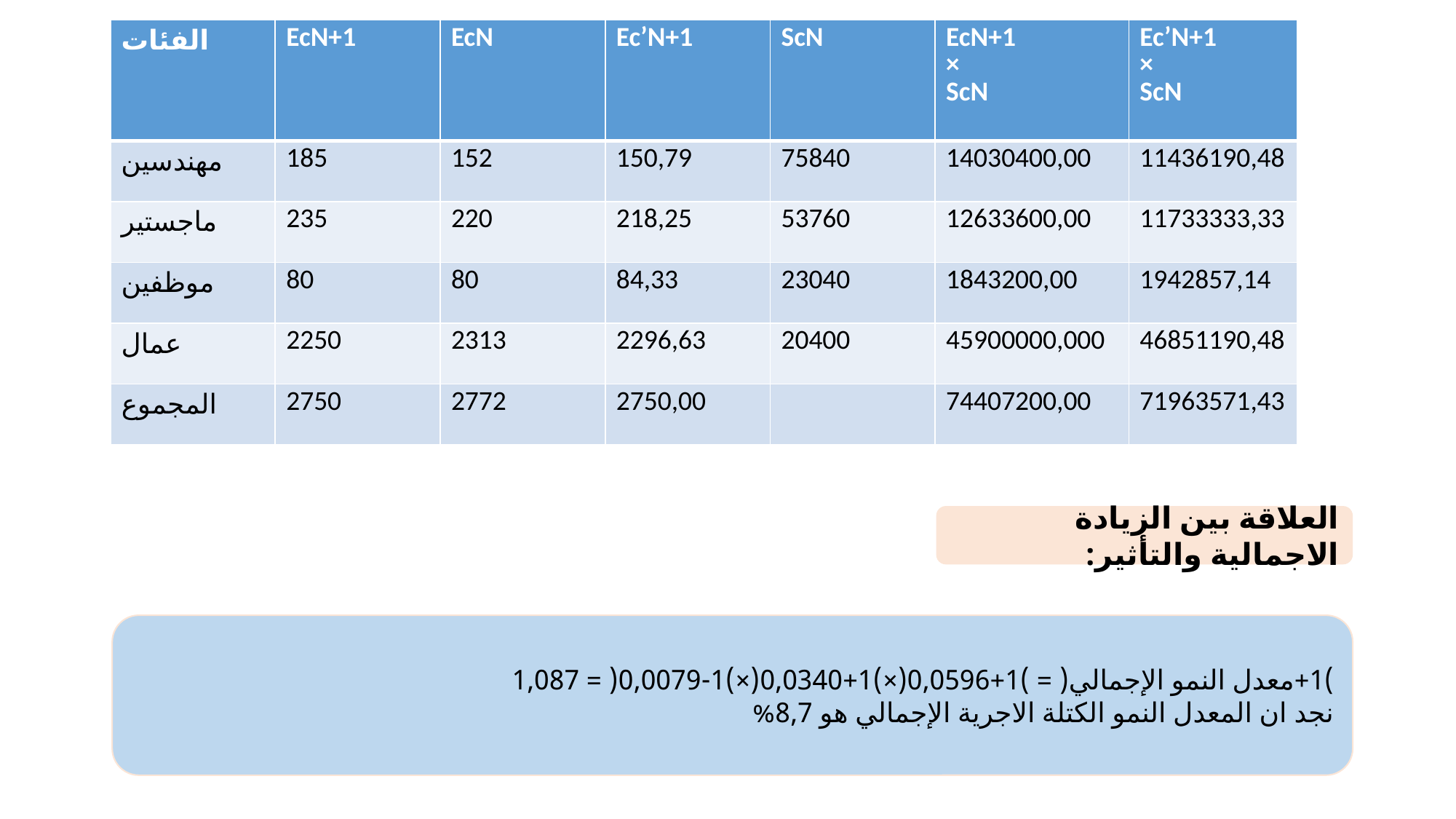

| الفئات | EcN+1 | EcN | Ec’N+1 | ScN | EcN+1 × ScN | Ec’N+1 × ScN |
| --- | --- | --- | --- | --- | --- | --- |
| مهندسين | 185 | 152 | 150,79 | 75840 | 14030400,00 | 11436190,48 |
| ماجستير | 235 | 220 | 218,25 | 53760 | 12633600,00 | 11733333,33 |
| موظفين | 80 | 80 | 84,33 | 23040 | 1843200,00 | 1942857,14 |
| عمال | 2250 | 2313 | 2296,63 | 20400 | 45900000,000 | 46851190,48 |
| المجموع | 2750 | 2772 | 2750,00 |  | 74407200,00 | 71963571,43 |
العلاقة بين الزيادة الاجمالية والتأثير:
)1+معدل النمو الإجمالي( = )1+0,0596(×)1+0,0340(×)1-0,0079( = 1,087
نجد ان المعدل النمو الكتلة الاجرية الإجمالي هو 8,7%